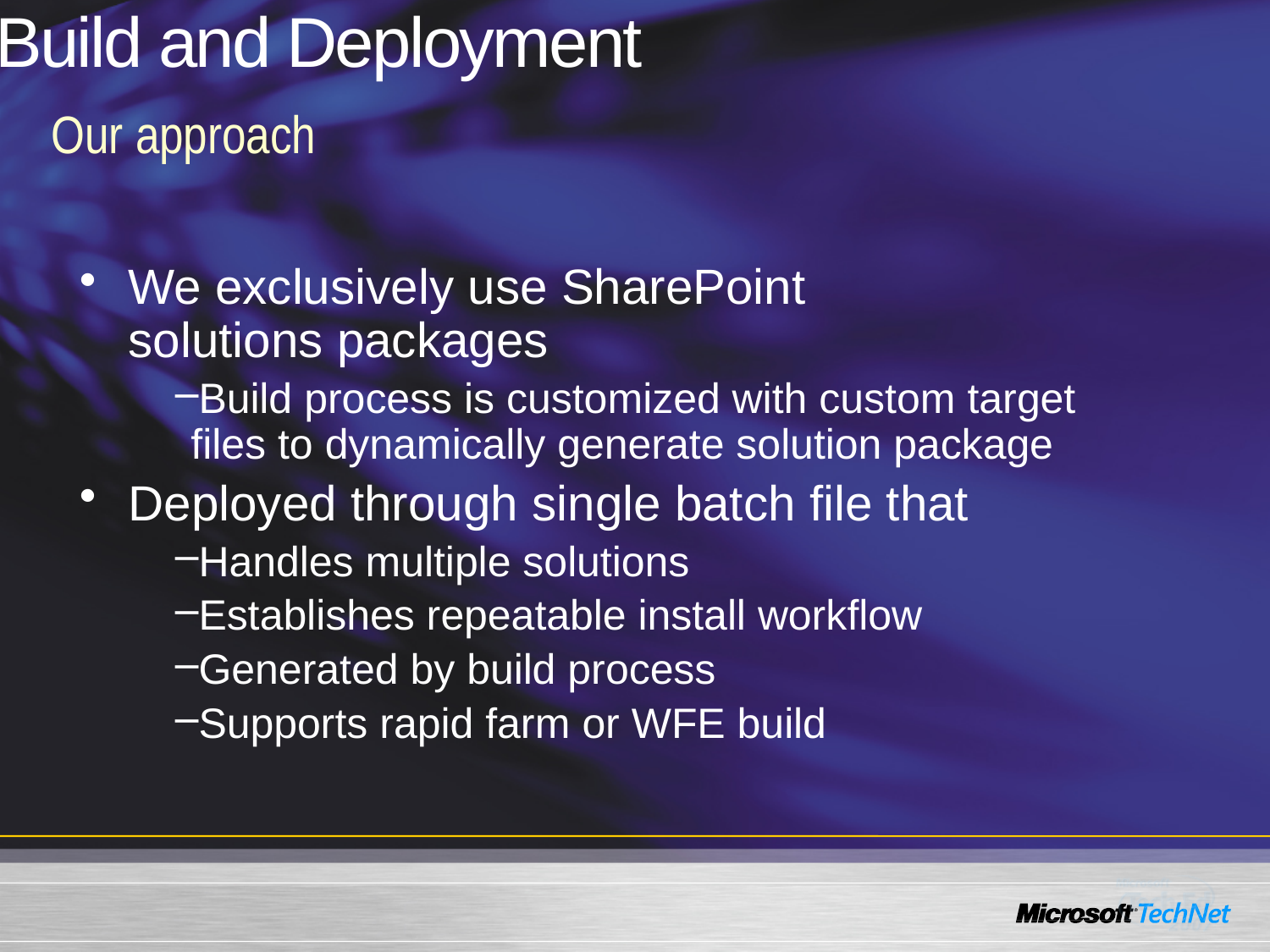

# Build and Deployment
Our approach
We exclusively use SharePoint
solutions packages
Build process is customized with custom target
files to dynamically generate solution package
Deployed through single batch file that
Handles multiple solutions
Establishes repeatable install workflow
Generated by build process
Supports rapid farm or WFE build